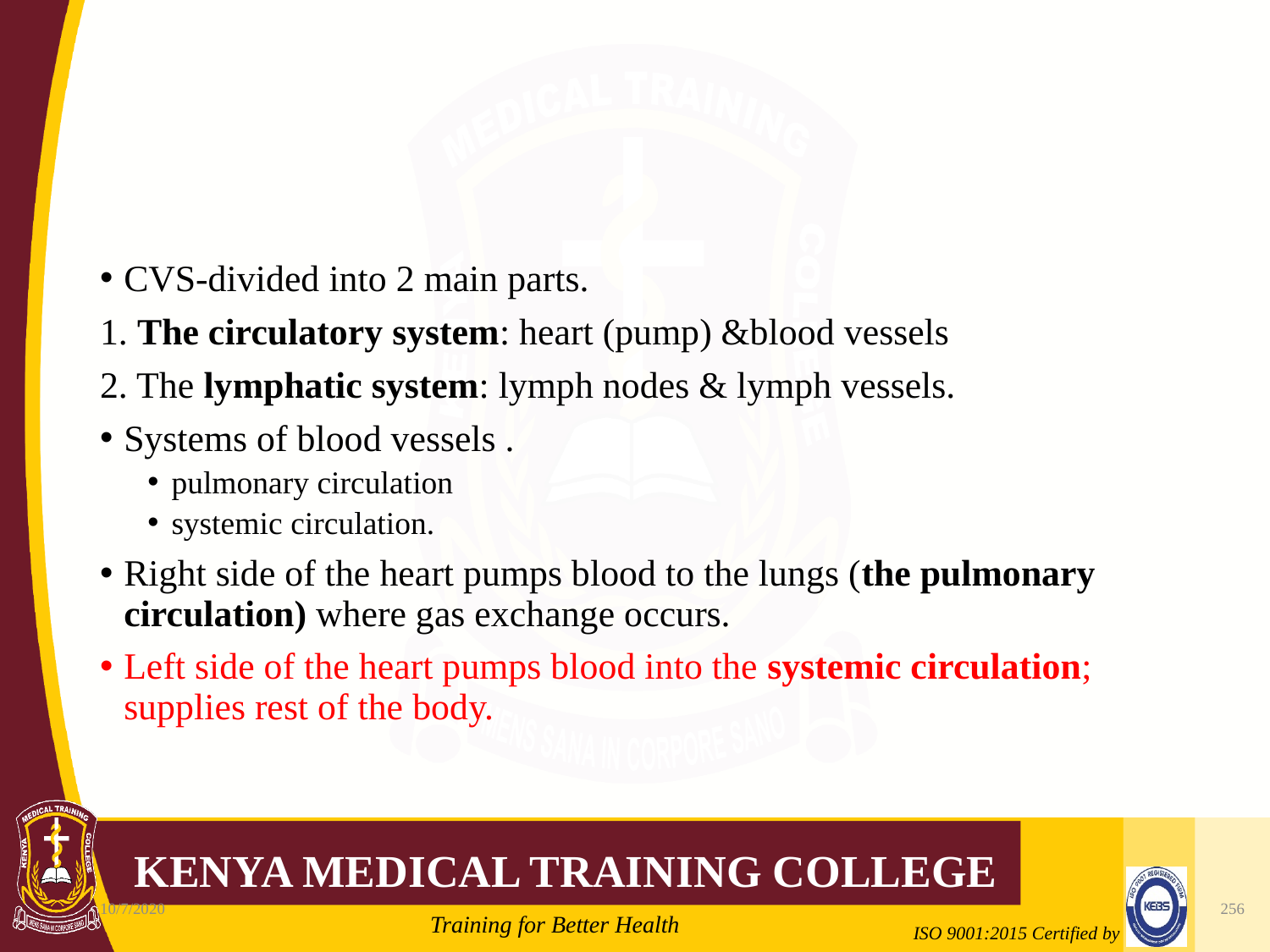

#
CVS-divided into 2 main parts.
1. The circulatory system: heart (pump) &blood vessels
2. The lymphatic system: lymph nodes & lymph vessels.
Systems of blood vessels .
pulmonary circulation
systemic circulation.
Right side of the heart pumps blood to the lungs (the pulmonary circulation) where gas exchange occurs.
Left side of the heart pumps blood into the systemic circulation; supplies rest of the body.
10/7/2020
256